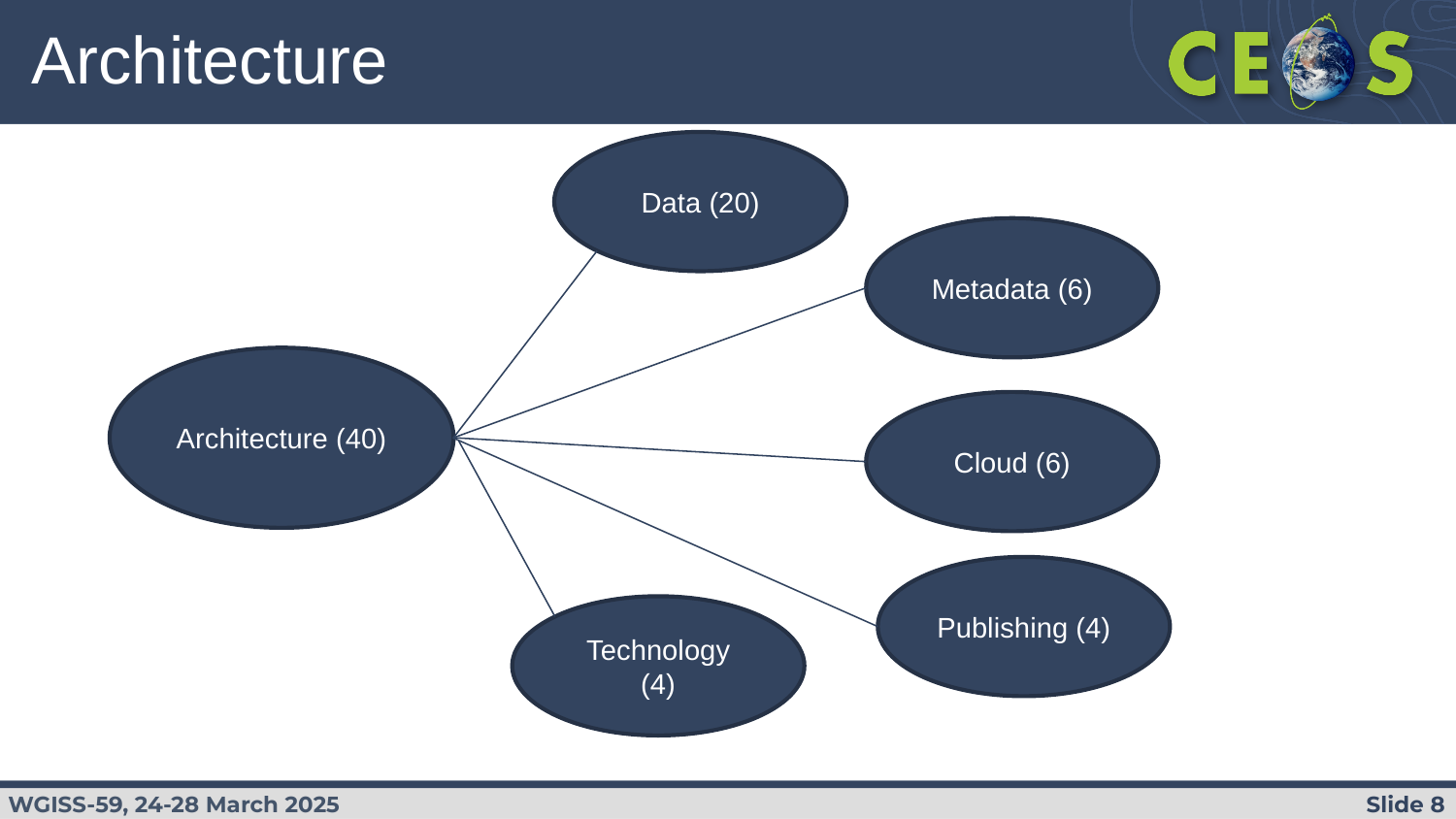

# Architecture
Data (20)
Metadata (6)
Architecture (40)
Cloud (6)
Publishing (4)
Technology (4)